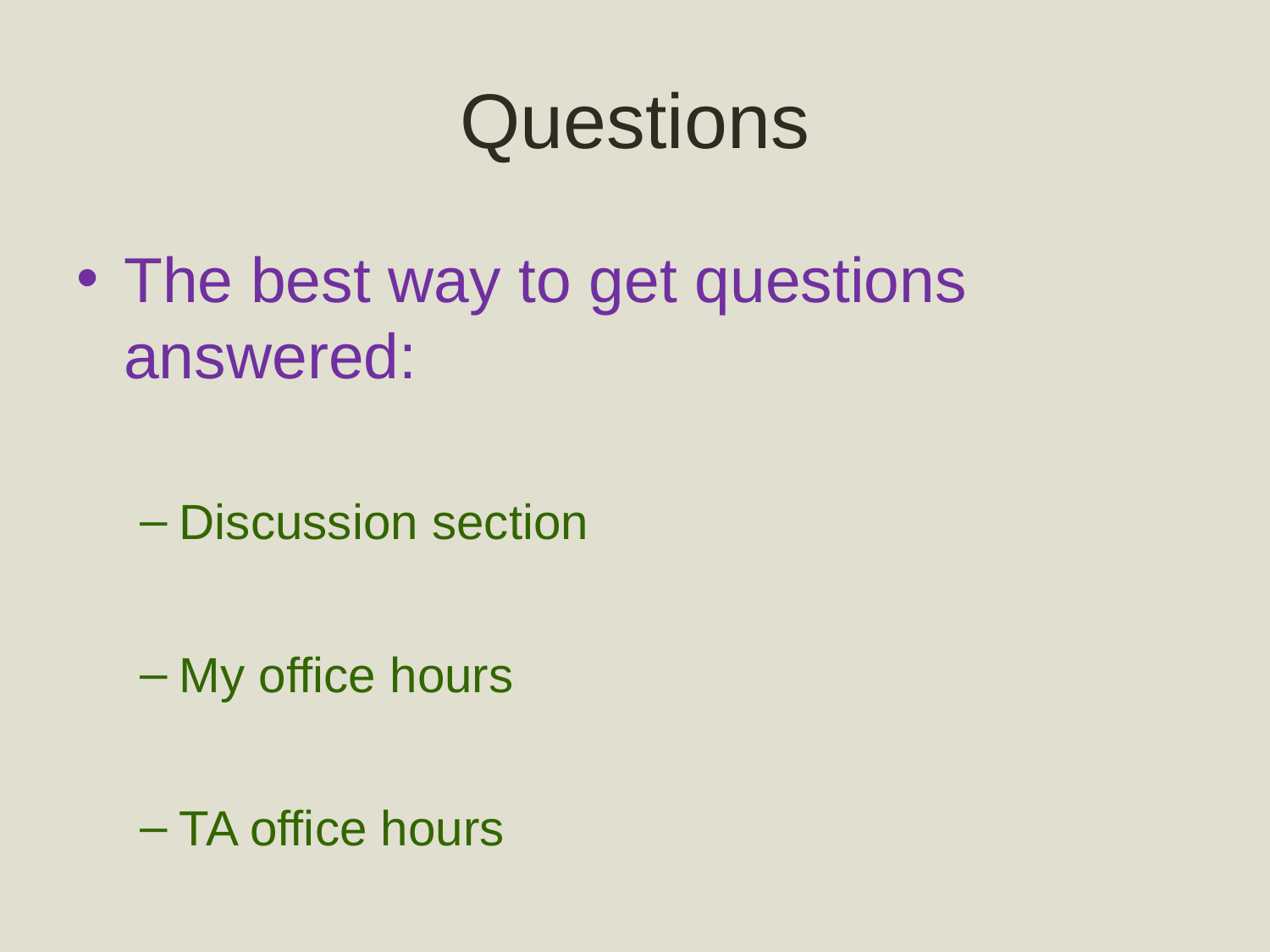

# Questions
The best way to get questions answered:

Discussion section

My office hours

TA office hours